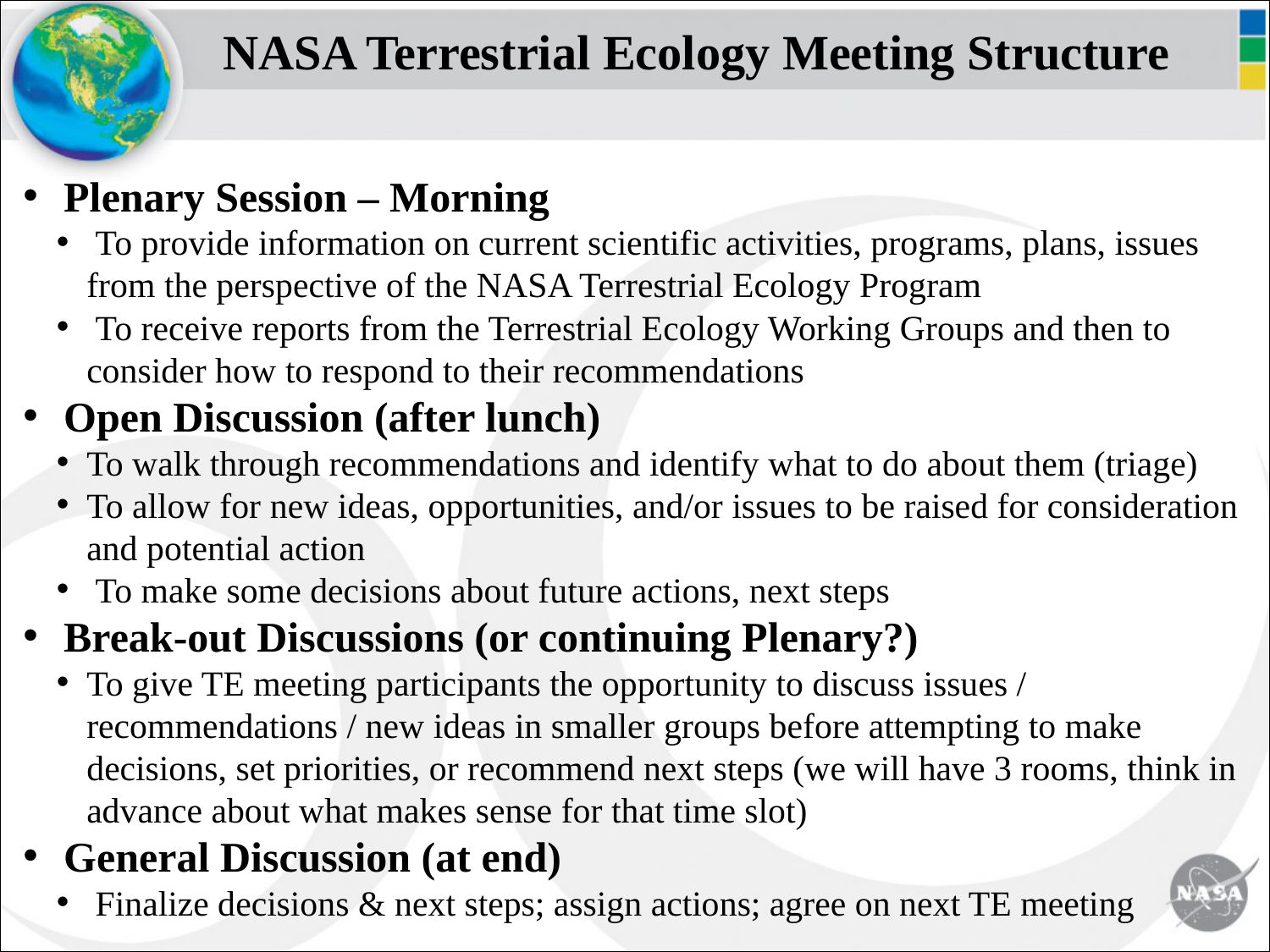

NASA Terrestrial Ecology Meeting Structure

 Plenary Session – Morning
 To provide information on current scientific activities, programs, plans, issues from the perspective of the NASA Terrestrial Ecology Program
 To receive reports from the Terrestrial Ecology Working Groups and then to consider how to respond to their recommendations
 Open Discussion (after lunch)
To walk through recommendations and identify what to do about them (triage)
To allow for new ideas, opportunities, and/or issues to be raised for consideration and potential action
 To make some decisions about future actions, next steps
 Break-out Discussions (or continuing Plenary?)
To give TE meeting participants the opportunity to discuss issues / recommendations / new ideas in smaller groups before attempting to make decisions, set priorities, or recommend next steps (we will have 3 rooms, think in advance about what makes sense for that time slot)
 General Discussion (at end)
 Finalize decisions & next steps; assign actions; agree on next TE meeting